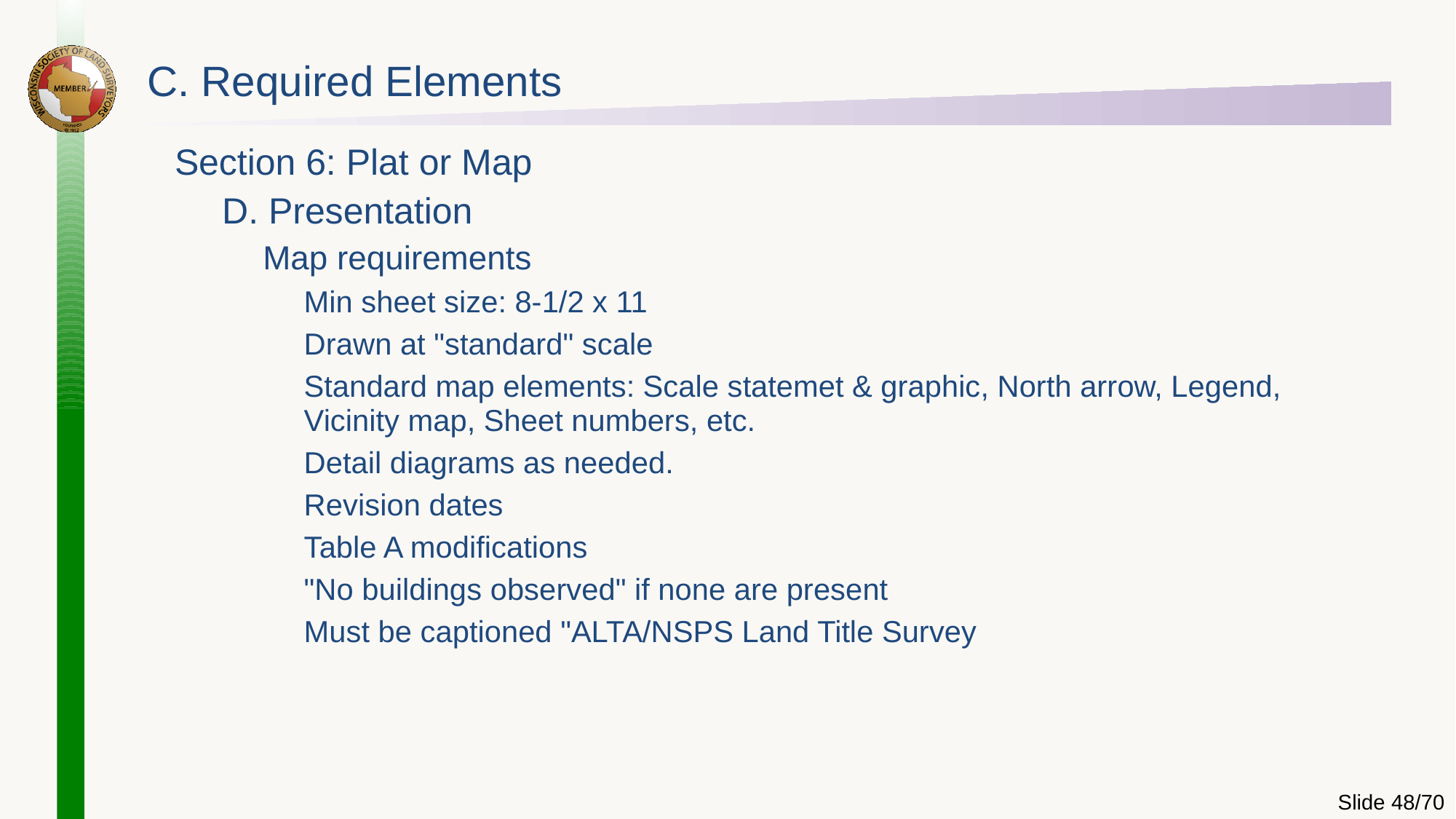

# C. Required Elements
Section 6: Plat or Map
D. Presentation
Map requirements
Min sheet size: 8-1/2 x 11
Drawn at "standard" scale
Standard map elements: Scale statemet & graphic, North arrow, Legend, Vicinity map, Sheet numbers, etc.
Detail diagrams as needed.
Revision dates
Table A modifications
"No buildings observed" if none are present
Must be captioned "ALTA/NSPS Land Title Survey